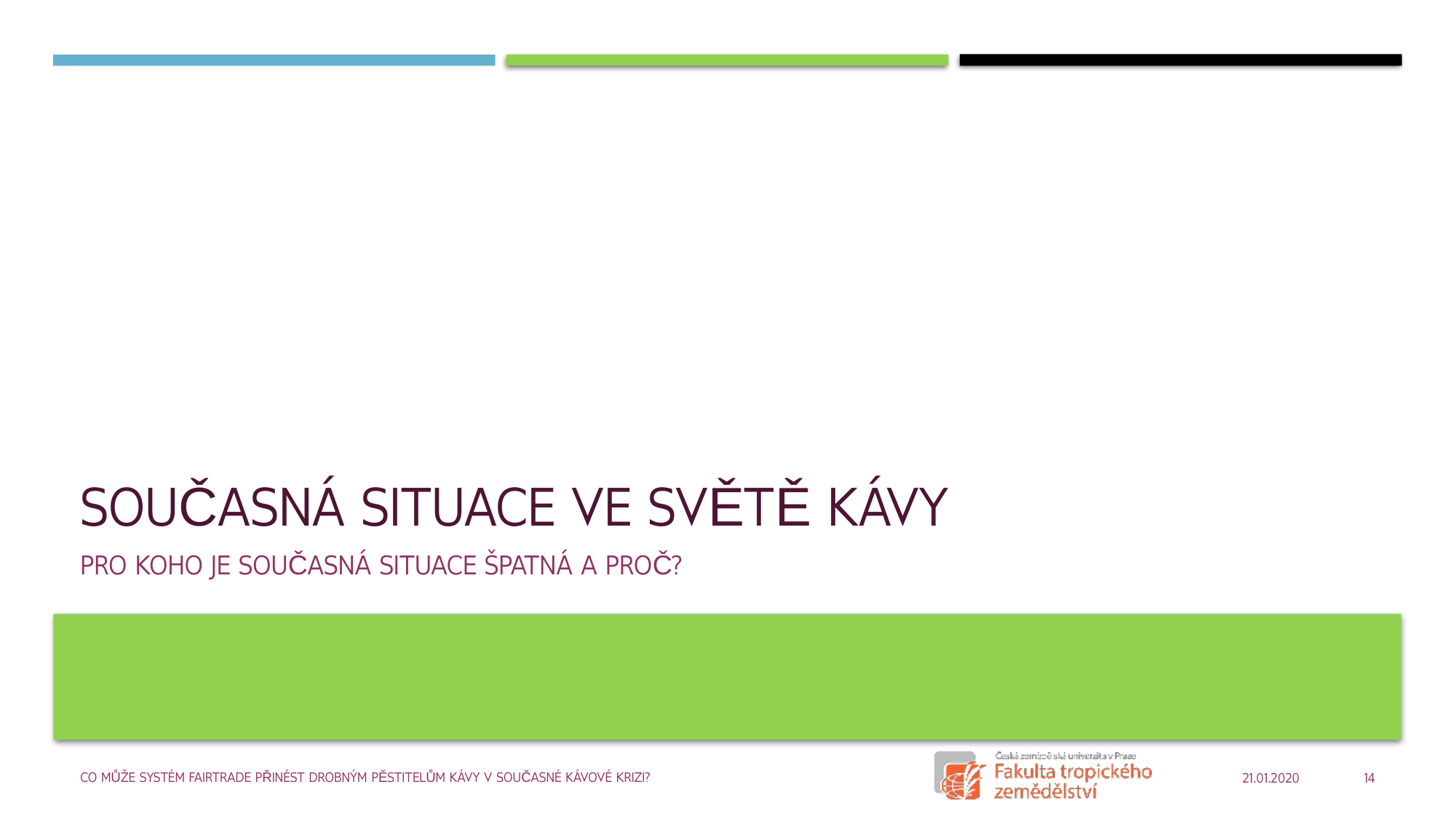

# Současná situace ve světě kávy
Pro koho je současná situace špatná a proč?
Co může systém Fairtrade přinést drobným pěstitelům kávy v současné kávové krizi?
21.01.2020
14